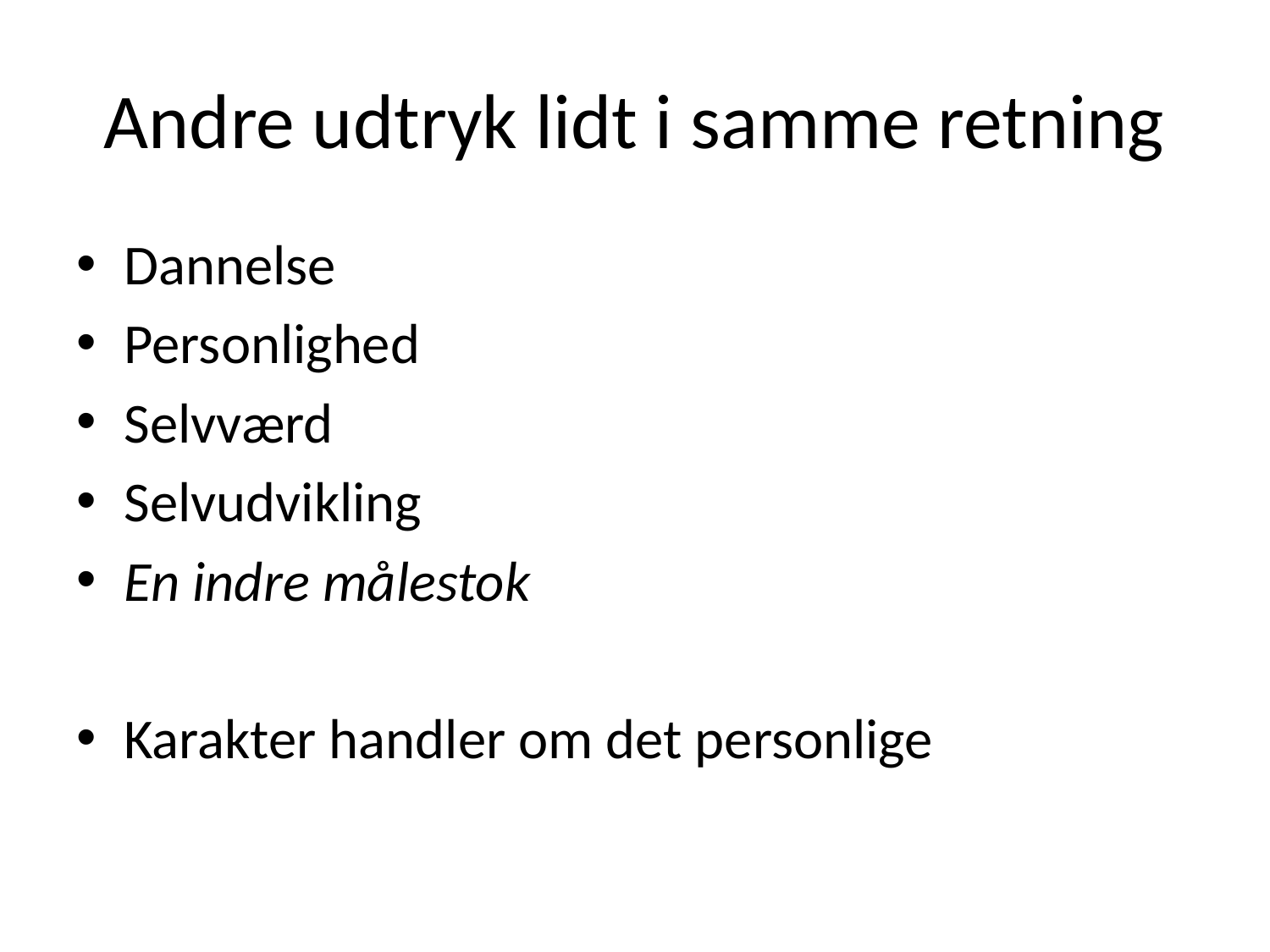

# Andre udtryk lidt i samme retning
Dannelse
Personlighed
Selvværd
Selvudvikling
En indre målestok

Karakter handler om det personlige